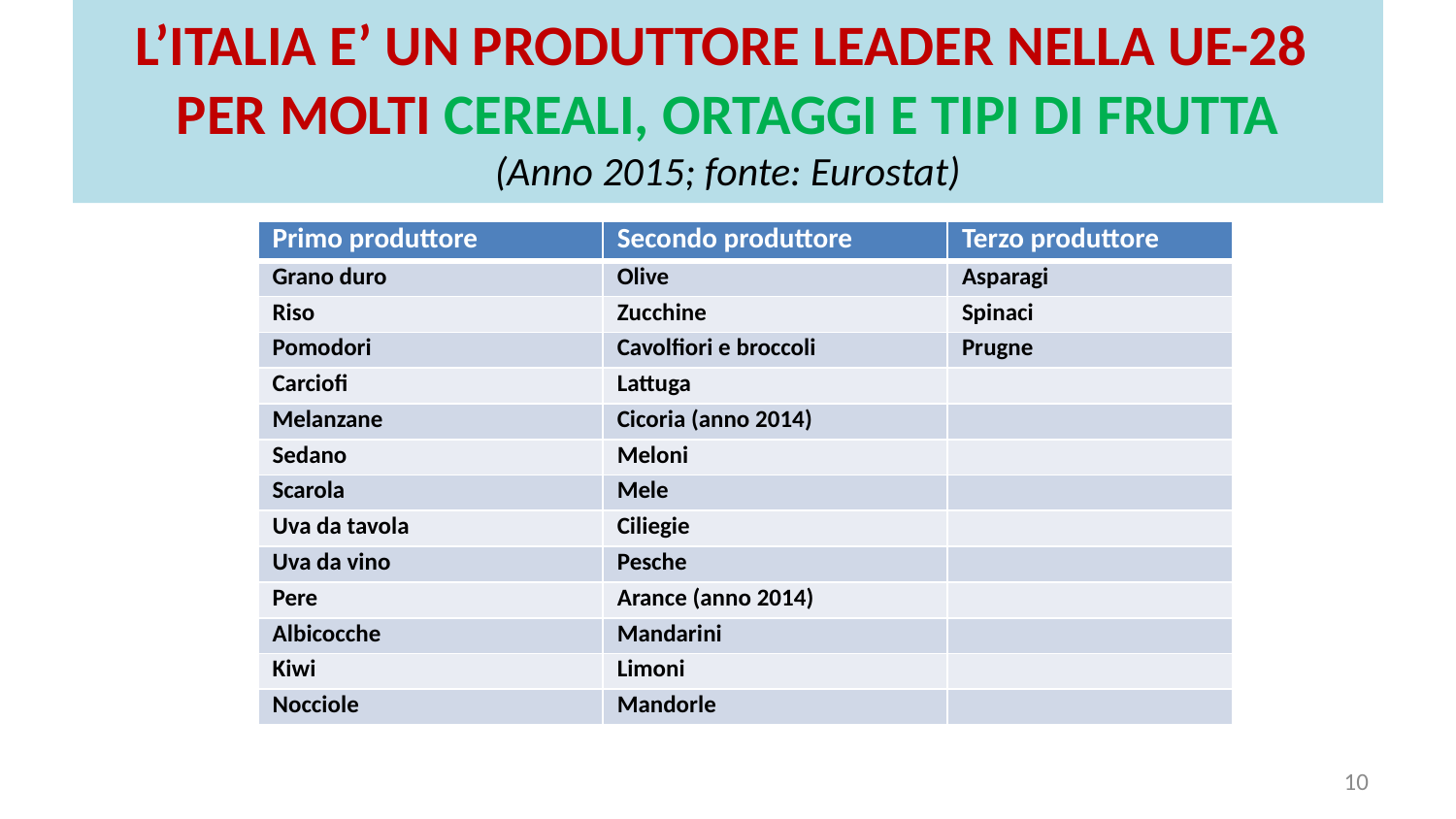

# L’ITALIA E’ UN PRODUTTORE LEADER NELLA UE-28 PER MOLTI CEREALI, ORTAGGI E TIPI DI FRUTTA (Anno 2015; fonte: Eurostat)
| Primo produttore | Secondo produttore | Terzo produttore |
| --- | --- | --- |
| Grano duro | Olive | Asparagi |
| Riso | Zucchine | Spinaci |
| Pomodori | Cavolfiori e broccoli | Prugne |
| Carciofi | Lattuga |  |
| Melanzane | Cicoria (anno 2014) |  |
| Sedano | Meloni |  |
| Scarola | Mele |  |
| Uva da tavola | Ciliegie |  |
| Uva da vino | Pesche |  |
| Pere | Arance (anno 2014) |  |
| Albicocche | Mandarini |  |
| Kiwi | Limoni |  |
| Nocciole | Mandorle |  |
10